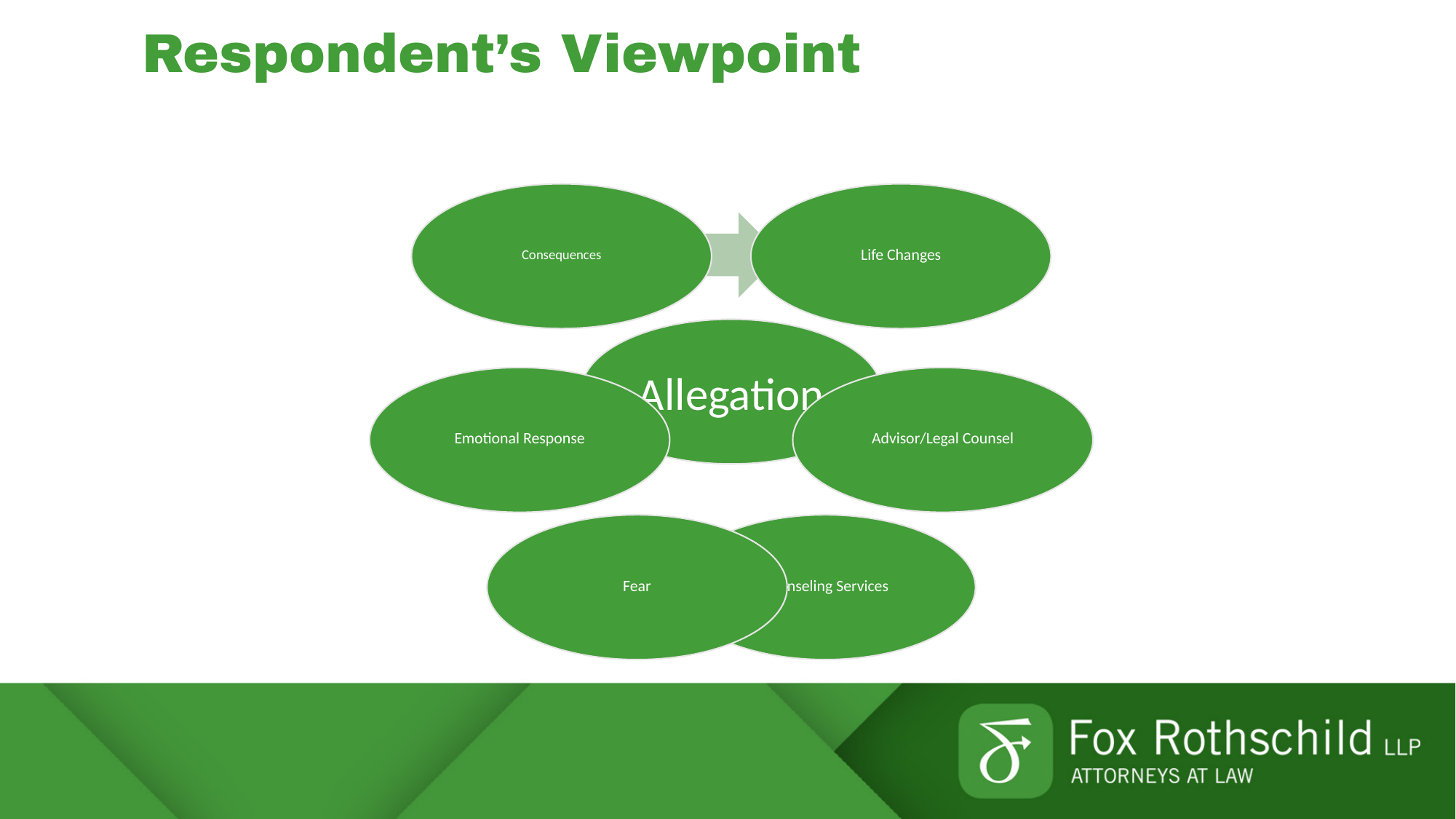

# Respondent’s Viewpoint
Allegation
Life Changes
Advisor/Legal Counsel
Counseling Services
Fear
Emotional Response
Consequences